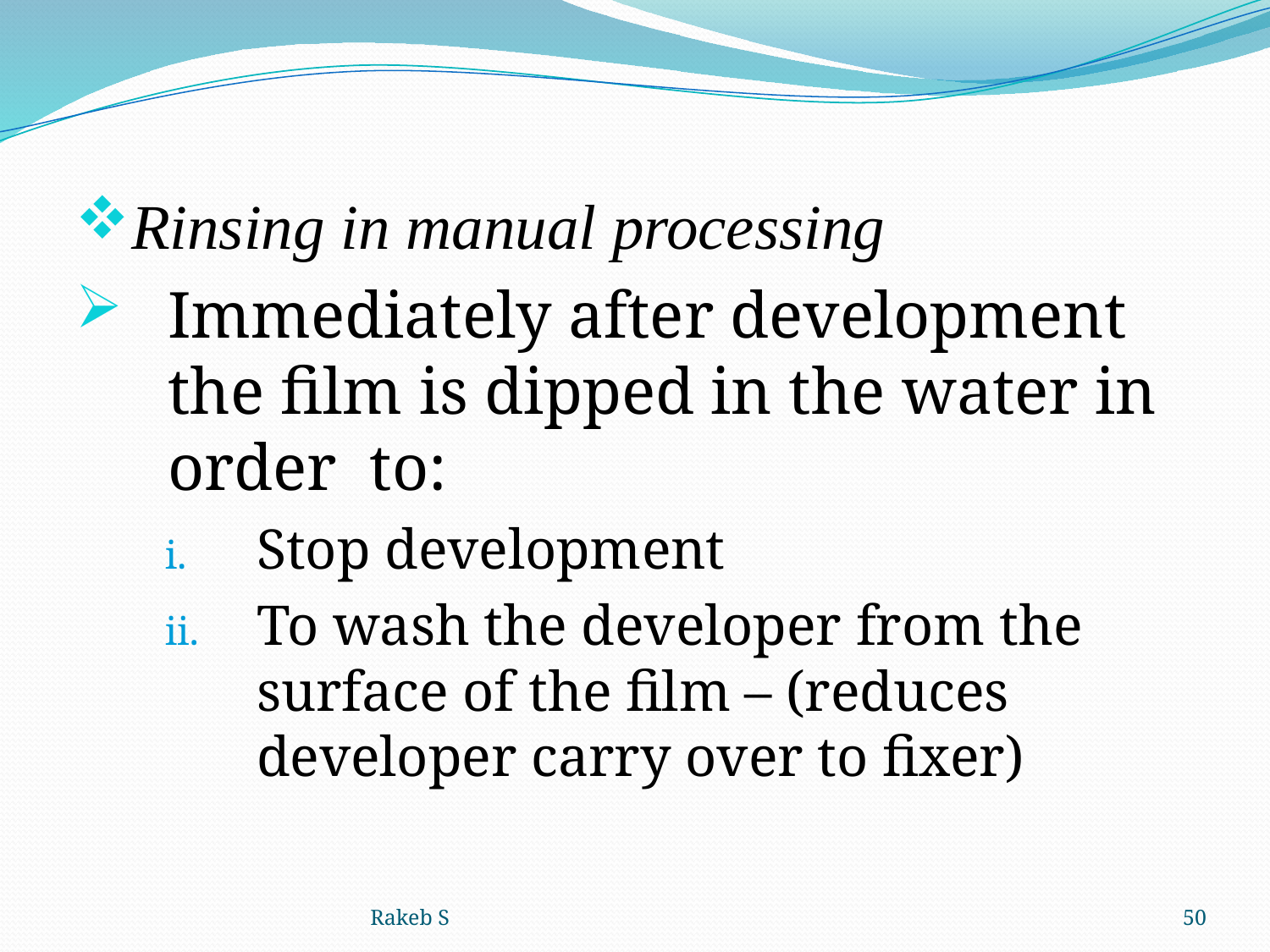

Rinsing in manual processing
Immediately after development the film is dipped in the water in order  to:
Stop development
To wash the developer from the surface of the film – (reduces developer carry over to fixer)

Rakeb S
50
11/11/2019